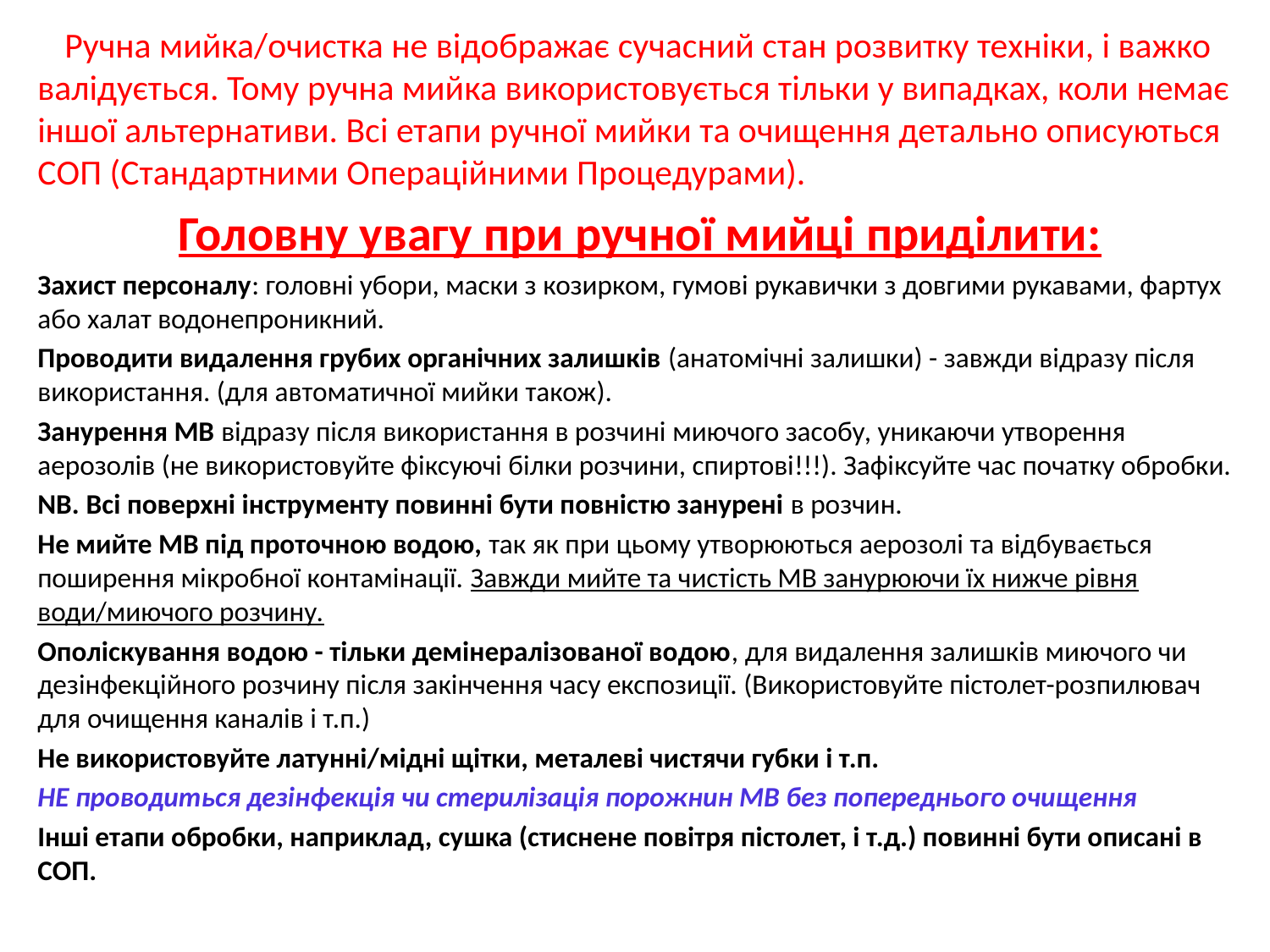

Ручна мийка/очистка не відображає сучасний стан розвитку техніки, і важко валідується. Тому ручна мийка використовується тільки у випадках, коли немає іншої альтернативи. Всі етапи ручної мийки та очищення детально описуються СОП (Стандартними Операційними Процедурами).
Головну увагу при ручної мийці приділити:
Захист персоналу: головні убори, маски з козирком, гумові рукавички з довгими рукавами, фартух або халат водонепроникний.
Проводити видалення грубих органічних залишків (анатомічні залишки) - завжди відразу після використання. (для автоматичної мийки також).
Занурення МВ відразу після використання в розчині миючого засобу, уникаючи утворення аерозолів (не використовуйте фіксуючі білки розчини, спиртові!!!). Зафіксуйте час початку обробки.
NB. Всі поверхні інструменту повинні бути повністю занурені в розчин.
Не мийте МВ під проточною водою, так як при цьому утворюються аерозолі та відбувається поширення мікробної контамінації. Завжди мийте та чистість МВ занурюючи їх нижче рівня води/миючого розчину.
Ополіскування водою - тільки демінералізованої водою, для видалення залишків миючого чи дезінфекційного розчину після закінчення часу експозиції. (Використовуйте пістолет-розпилювач для очищення каналів і т.п.)
Не використовуйте латунні/мідні щітки, металеві чистячи губки і т.п.
НЕ проводиться дезінфекція чи стерилізація порожнин МВ без попереднього очищення
Інші етапи обробки, наприклад, сушка (стиснене повітря пістолет, і т.д.) повинні бути описані в СОП.